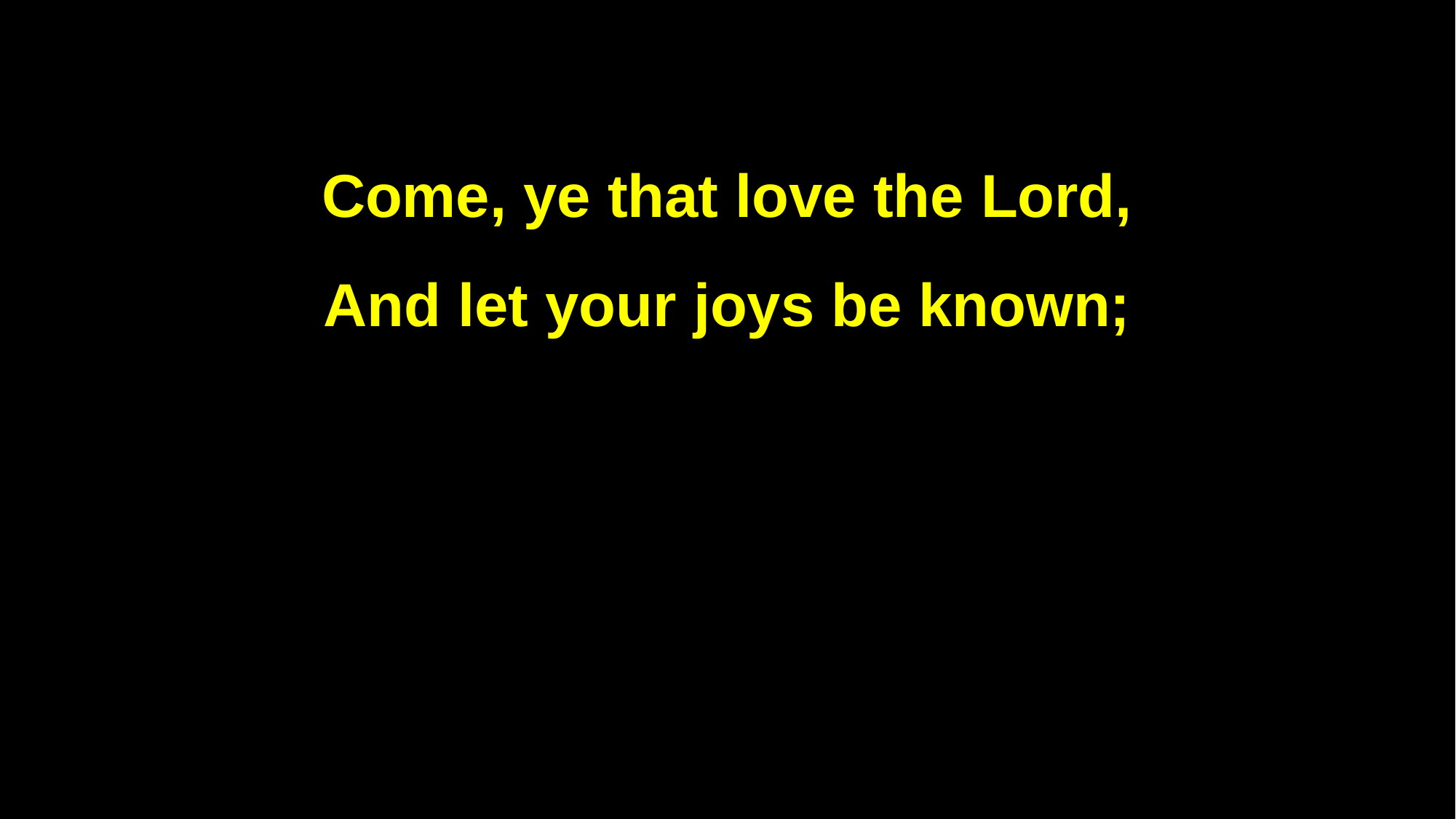

Come, ye that love the Lord,
And let your joys be known;